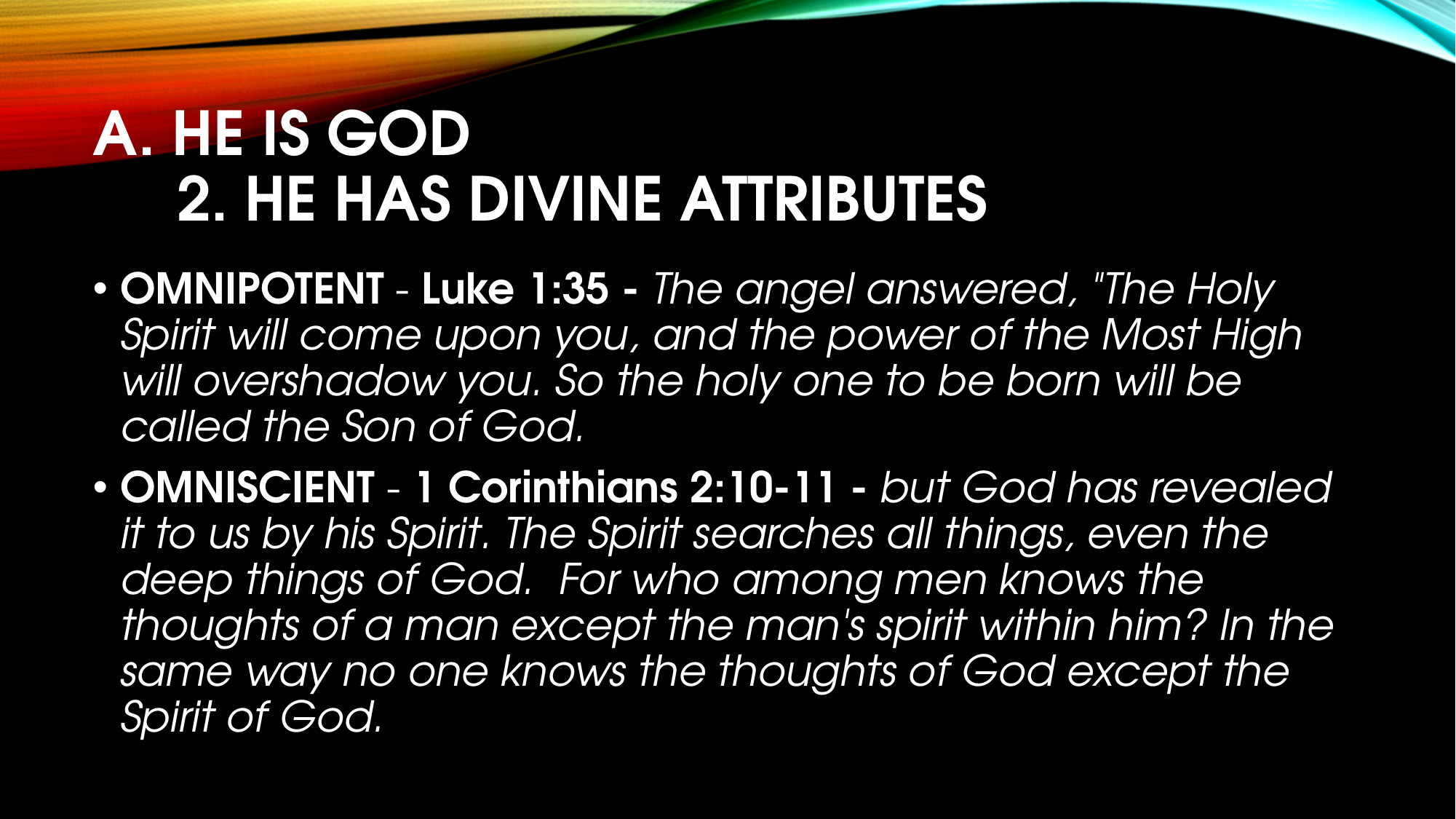

# A. HE IS God 2. He has divine attributes
OMNIPOTENT - Luke 1:35 - The angel answered, "The Holy Spirit will come upon you, and the power of the Most High will overshadow you. So the holy one to be born will be called the Son of God.
OMNISCIENT - 1 Corinthians 2:10-11 - but God has revealed it to us by his Spirit. The Spirit searches all things, even the deep things of God.  For who among men knows the thoughts of a man except the man's spirit within him? In the same way no one knows the thoughts of God except the Spirit of God.